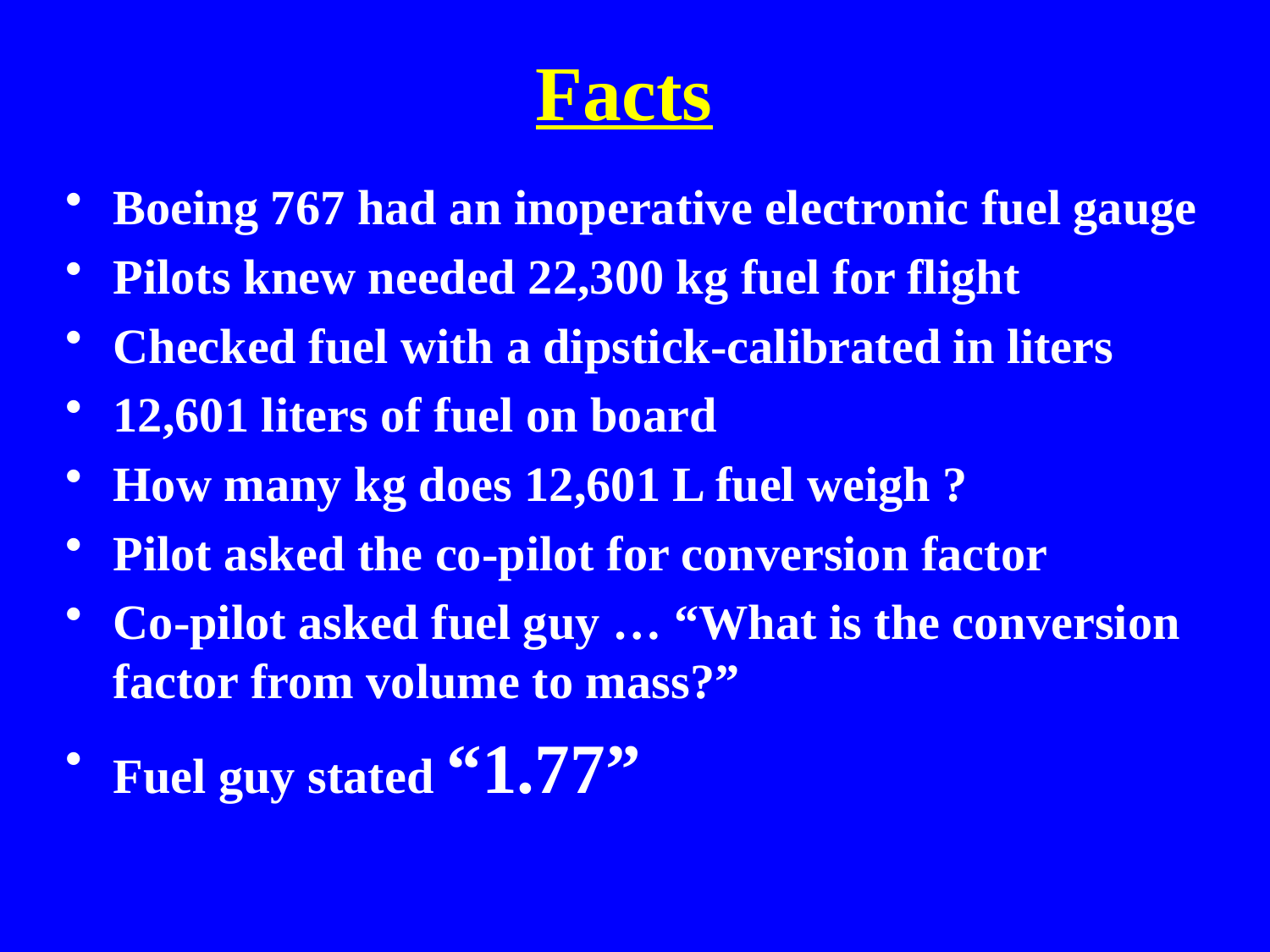

# Facts
Boeing 767 had an inoperative electronic fuel gauge
Pilots knew needed 22,300 kg fuel for flight
Checked fuel with a dipstick-calibrated in liters
12,601 liters of fuel on board
How many kg does 12,601 L fuel weigh ?
Pilot asked the co-pilot for conversion factor
Co-pilot asked fuel guy … “What is the conversion factor from volume to mass?”
Fuel guy stated “1.77”